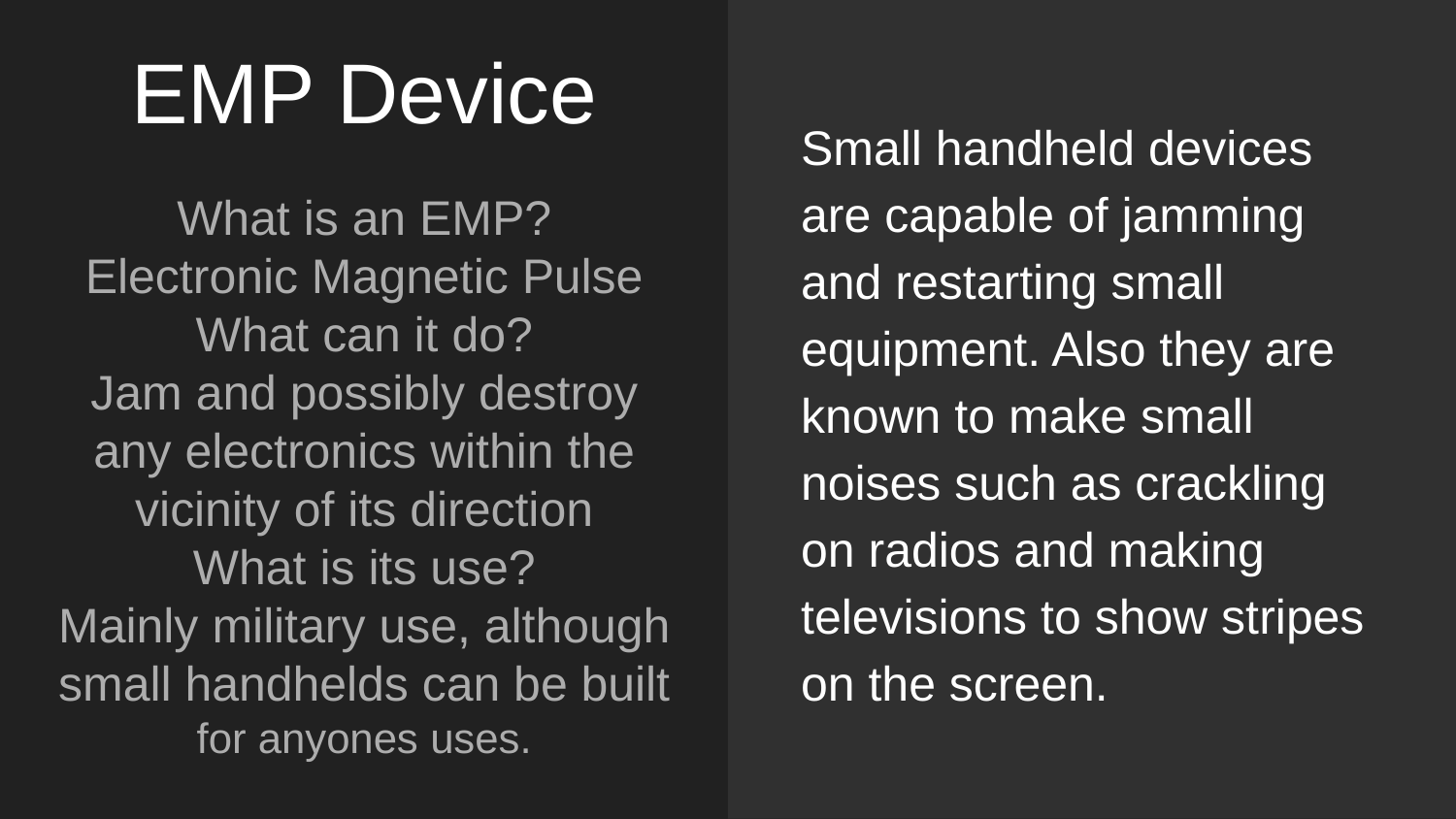

# EMP Device
Small handheld devices are capable of jamming and restarting small equipment. Also they are known to make small noises such as crackling on radios and making televisions to show stripes on the screen.
What is an EMP?
Electronic Magnetic Pulse
What can it do?
Jam and possibly destroy any electronics within the vicinity of its direction
What is its use?
Mainly military use, although small handhelds can be built for anyones uses.